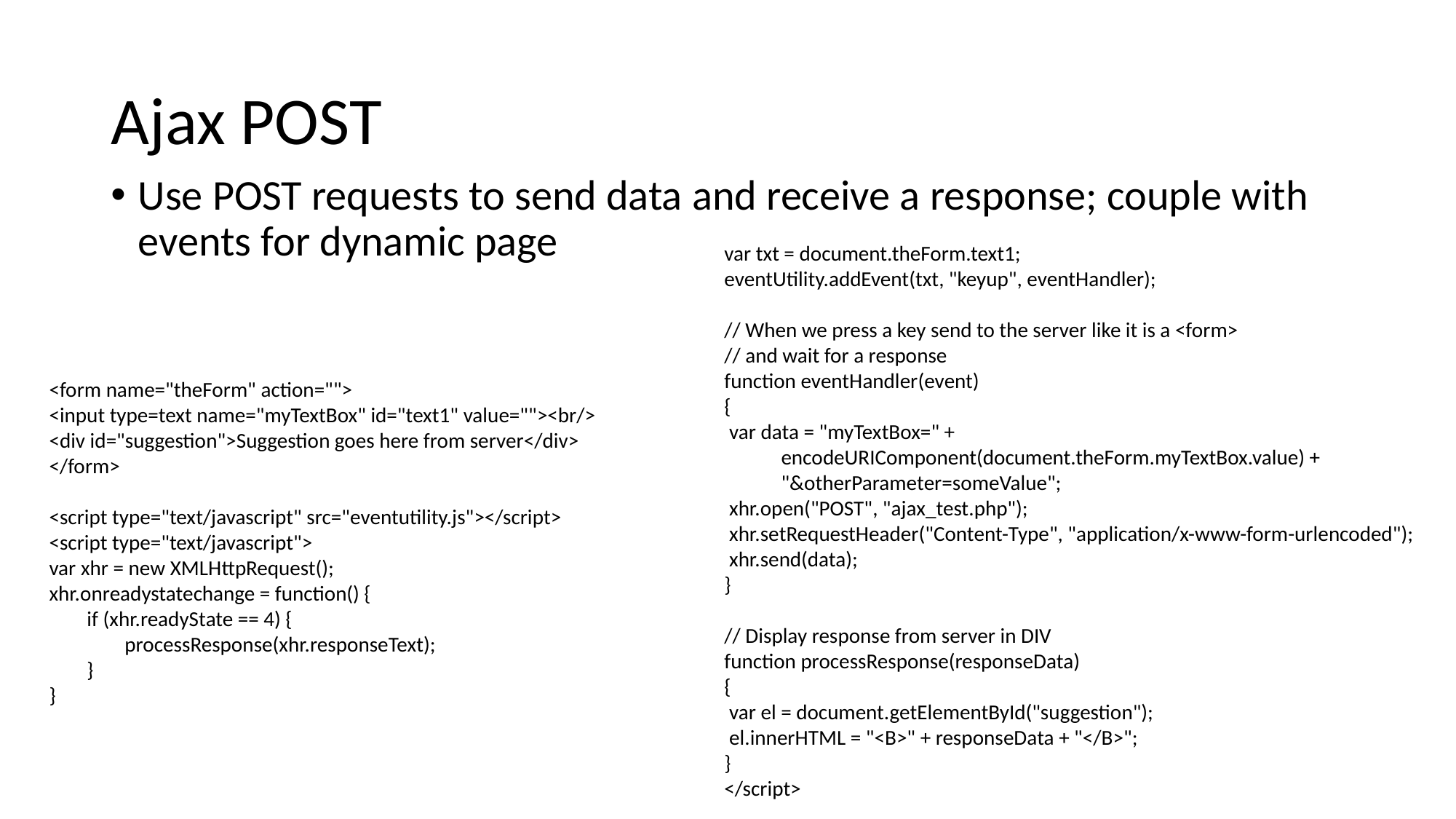

# Ajax POST
Use POST requests to send data and receive a response; couple with events for dynamic page
var txt = document.theForm.text1;
eventUtility.addEvent(txt, "keyup", eventHandler);

// When we press a key send to the server like it is a <form>
// and wait for a response
function eventHandler(event)
{
 var data = "myTextBox=" +
            encodeURIComponent(document.theForm.myTextBox.value) +
            "&otherParameter=someValue";
 xhr.open("POST", "ajax_test.php");
 xhr.setRequestHeader("Content-Type", "application/x-www-form-urlencoded");
 xhr.send(data);
}

// Display response from server in DIV
function processResponse(responseData)
{
 var el = document.getElementById("suggestion");
 el.innerHTML = "<B>" + responseData + "</B>";
}
</script>

<form name="theForm" action="">
<input type=text name="myTextBox" id="text1" value=""><br/>
<div id="suggestion">Suggestion goes here from server</div>
</form>

<script type="text/javascript" src="eventutility.js"></script>
<script type="text/javascript">
var xhr = new XMLHttpRequest();
xhr.onreadystatechange = function() {
        if (xhr.readyState == 4) {
                processResponse(xhr.responseText);
        }
}